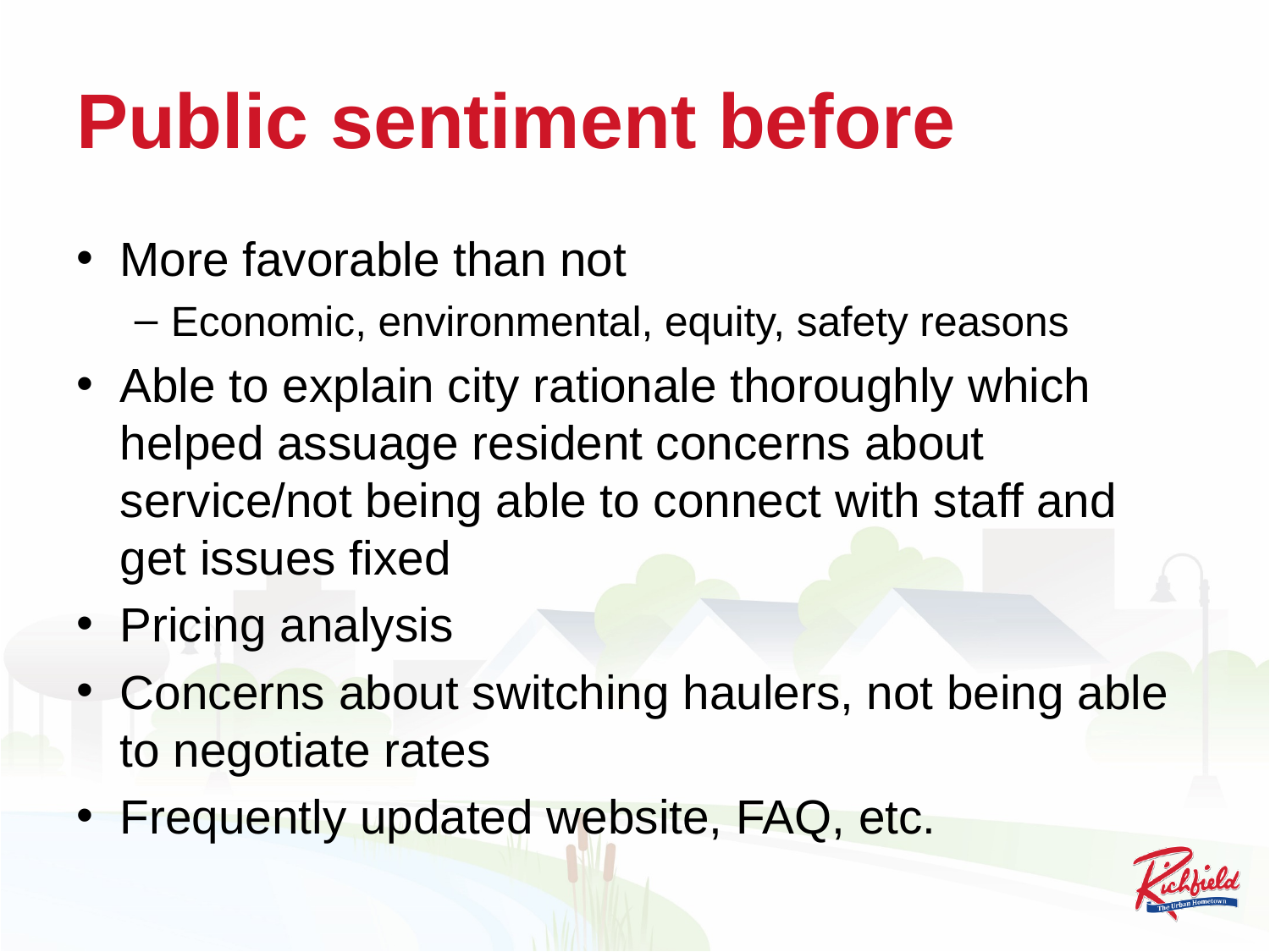

# Public sentiment before
More favorable than not
Economic, environmental, equity, safety reasons
Able to explain city rationale thoroughly which helped assuage resident concerns about service/not being able to connect with staff and get issues fixed
Pricing analysis
Concerns about switching haulers, not being able to negotiate rates
Frequently updated website, FAQ, etc.